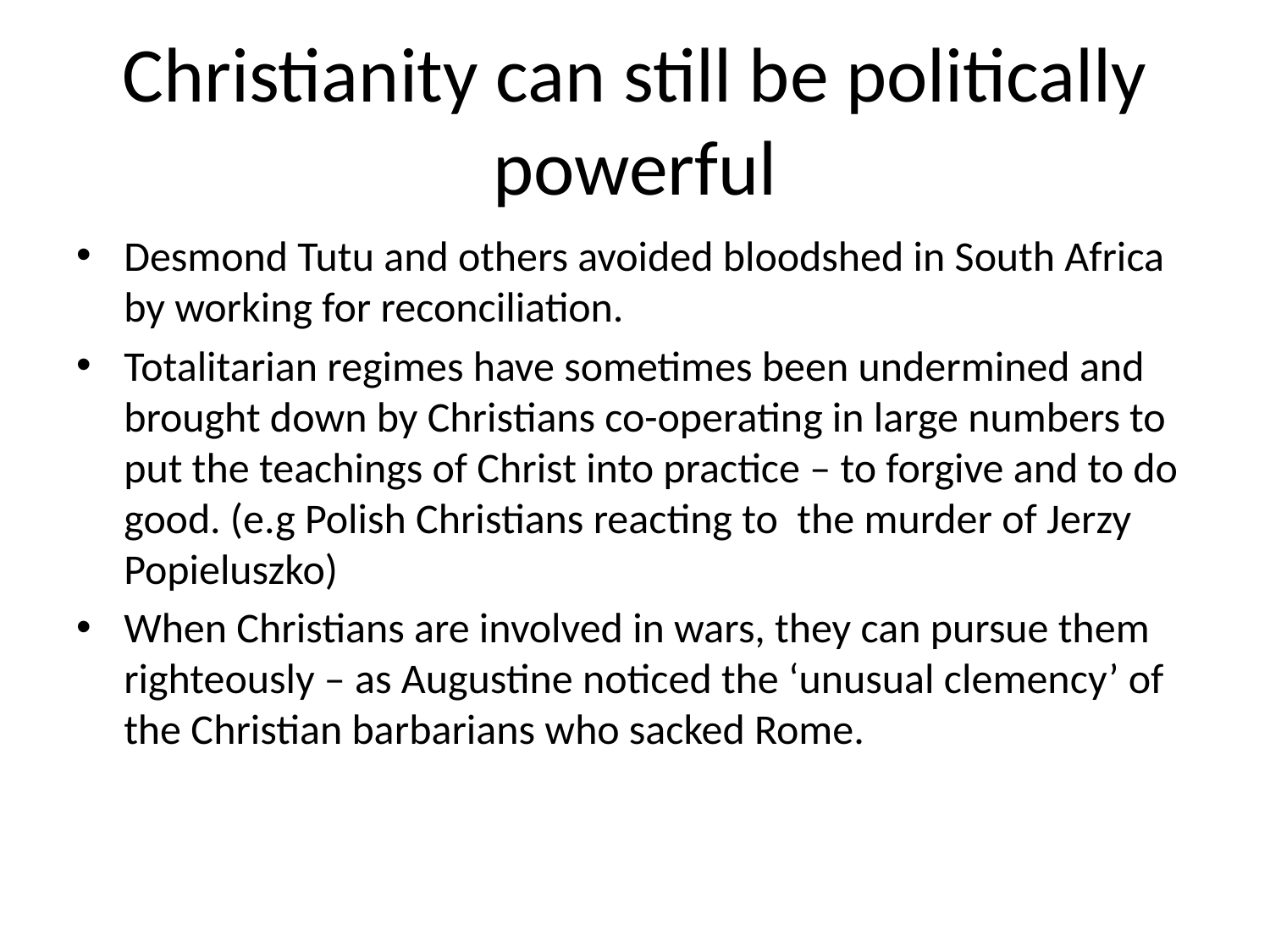

# Christianity can still be politically powerful
Desmond Tutu and others avoided bloodshed in South Africa by working for reconciliation.
Totalitarian regimes have sometimes been undermined and brought down by Christians co-operating in large numbers to put the teachings of Christ into practice – to forgive and to do good. (e.g Polish Christians reacting to  the murder of Jerzy Popieluszko)
When Christians are involved in wars, they can pursue them righteously – as Augustine noticed the ‘unusual clemency’ of the Christian barbarians who sacked Rome.